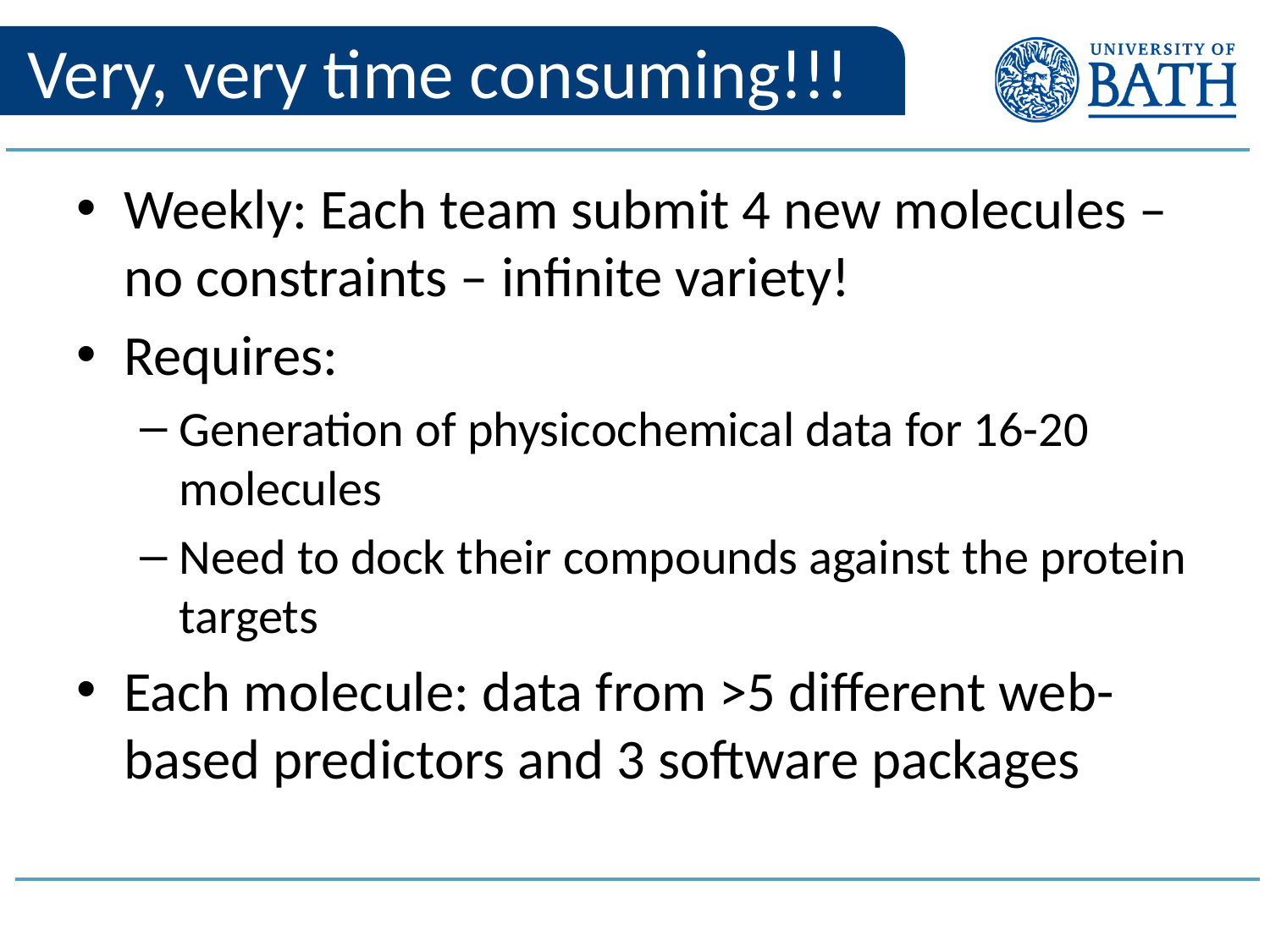

# Very, very time consuming!!!
Weekly: Each team submit 4 new molecules – no constraints – infinite variety!
Requires:
Generation of physicochemical data for 16-20 molecules
Need to dock their compounds against the protein targets
Each molecule: data from >5 different web-based predictors and 3 software packages